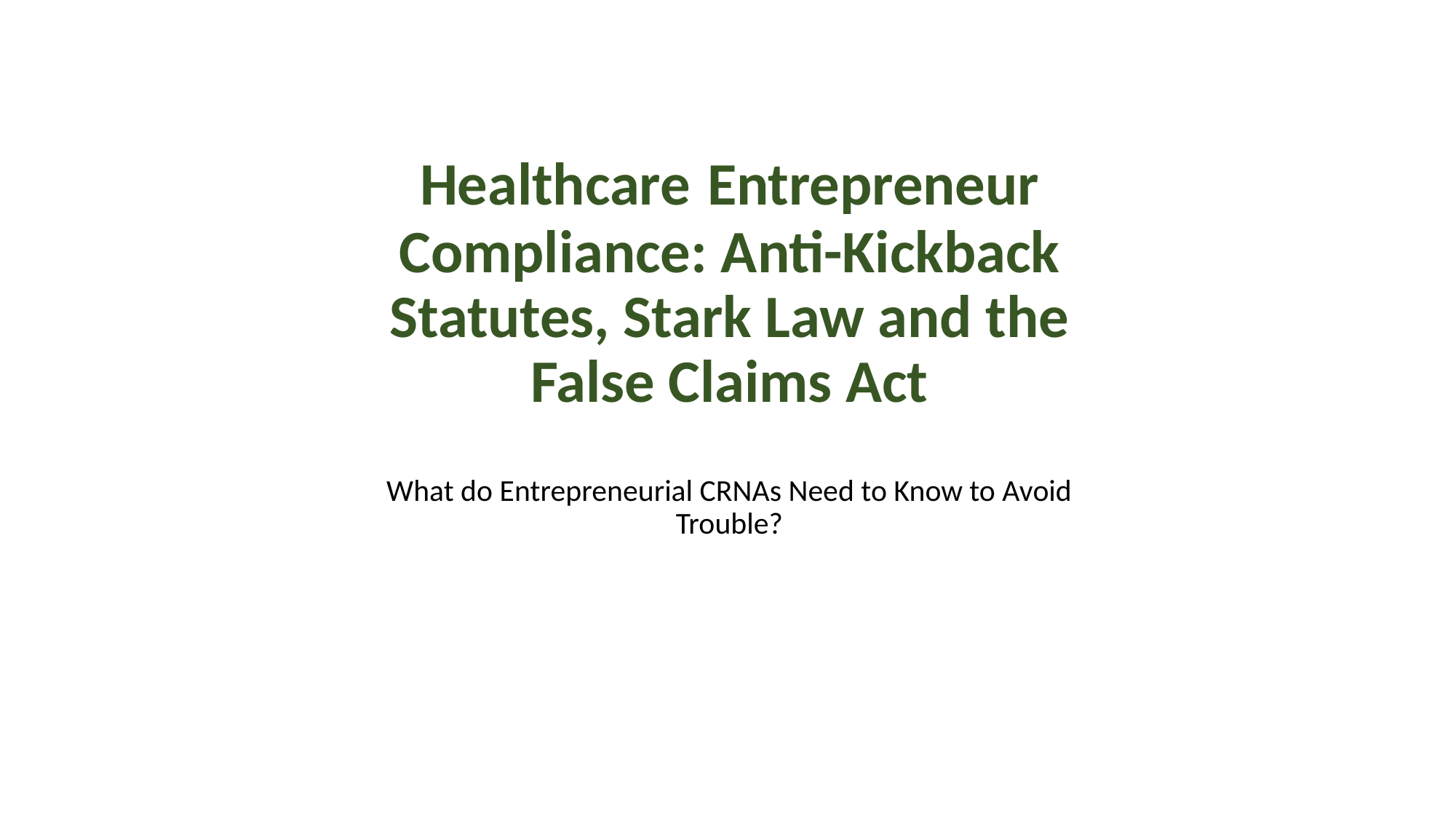

# Healthcare Entrepreneur Compliance: Anti-Kickback Statutes, Stark Law and the False Claims Act
What do Entrepreneurial CRNAs Need to Know to Avoid Trouble?